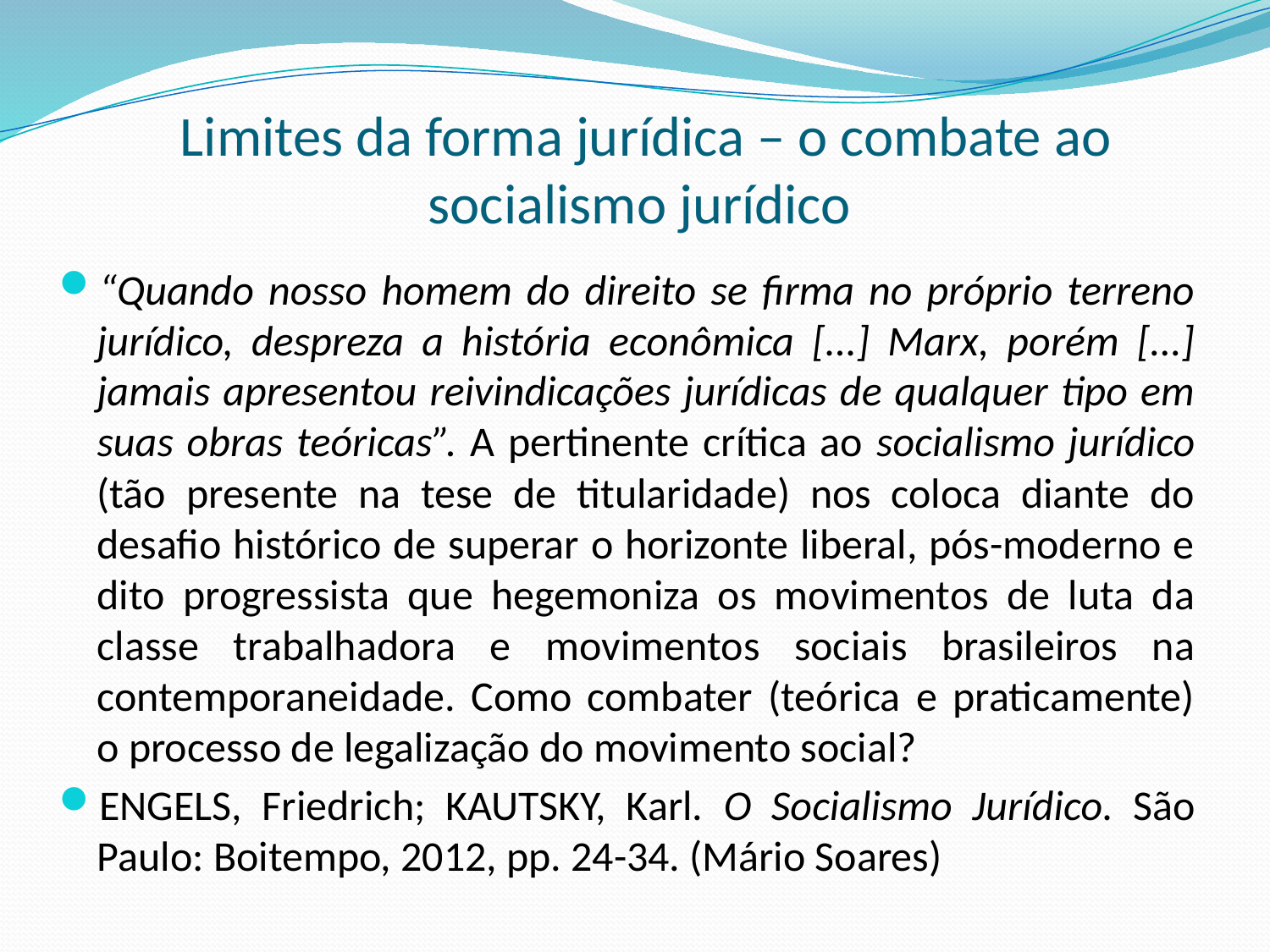

# Limites da forma jurídica – o combate ao socialismo jurídico
“Quando nosso homem do direito se firma no próprio terreno jurídico, despreza a história econômica [...] Marx, porém [...] jamais apresentou reivindicações jurídicas de qualquer tipo em suas obras teóricas”. A pertinente crítica ao socialismo jurídico (tão presente na tese de titularidade) nos coloca diante do desafio histórico de superar o horizonte liberal, pós-moderno e dito progressista que hegemoniza os movimentos de luta da classe trabalhadora e movimentos sociais brasileiros na contemporaneidade. Como combater (teórica e praticamente) o processo de legalização do movimento social?
ENGELS, Friedrich; KAUTSKY, Karl. O Socialismo Jurídico. São Paulo: Boitempo, 2012, pp. 24-34. (Mário Soares)